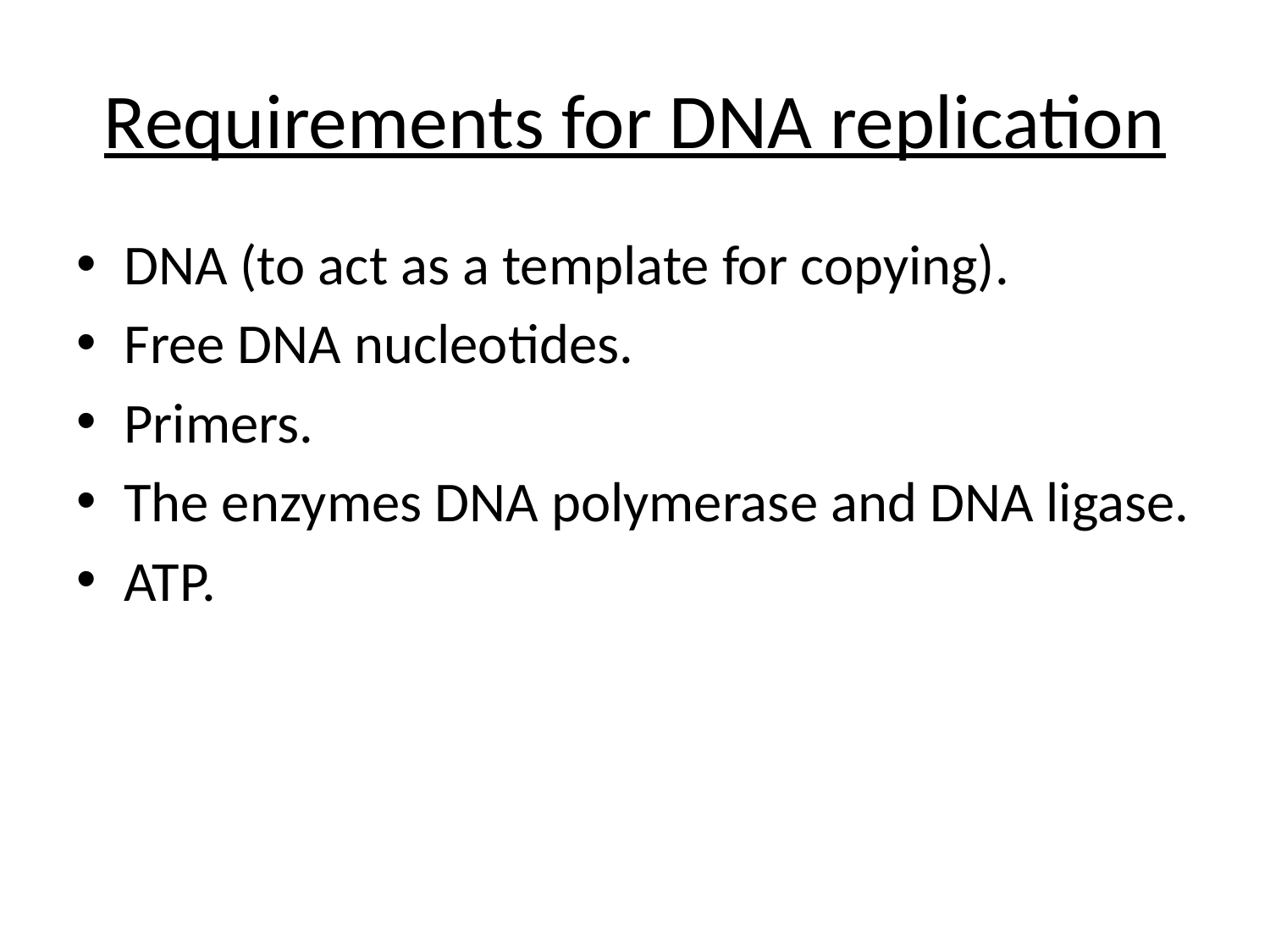

# Requirements for DNA replication
DNA (to act as a template for copying).
Free DNA nucleotides.
Primers.
The enzymes DNA polymerase and DNA ligase.
ATP.